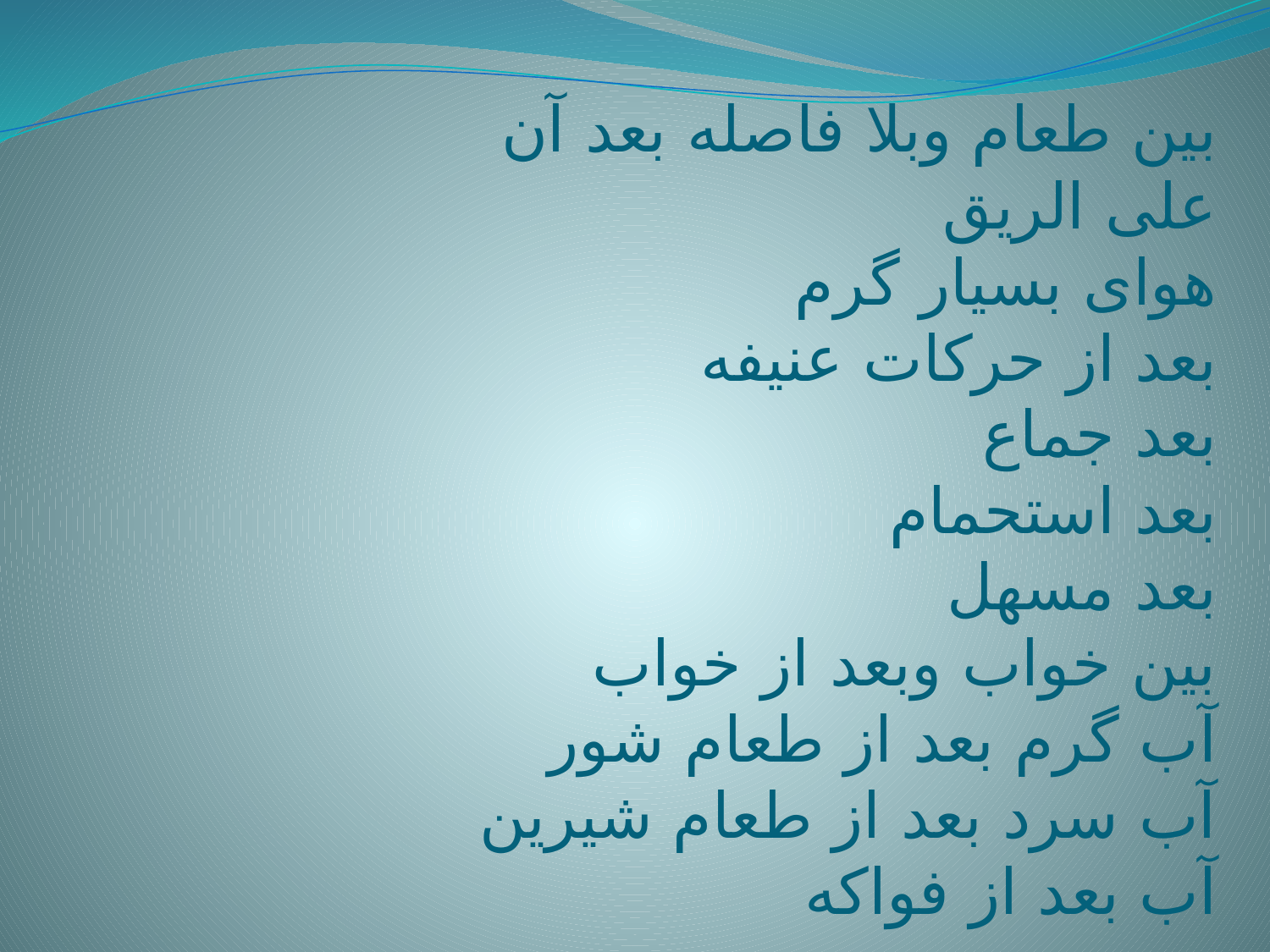

# بین طعام وبلا فاصله بعد آن علی الریق هوای بسیار گرم بعد از حرکات عنیفه بعد جماع بعد استحمام بعد مسهل بین خواب وبعد از خواب آب گرم بعد از طعام شور آب سرد بعد از طعام شیرین آب بعد از فواکه